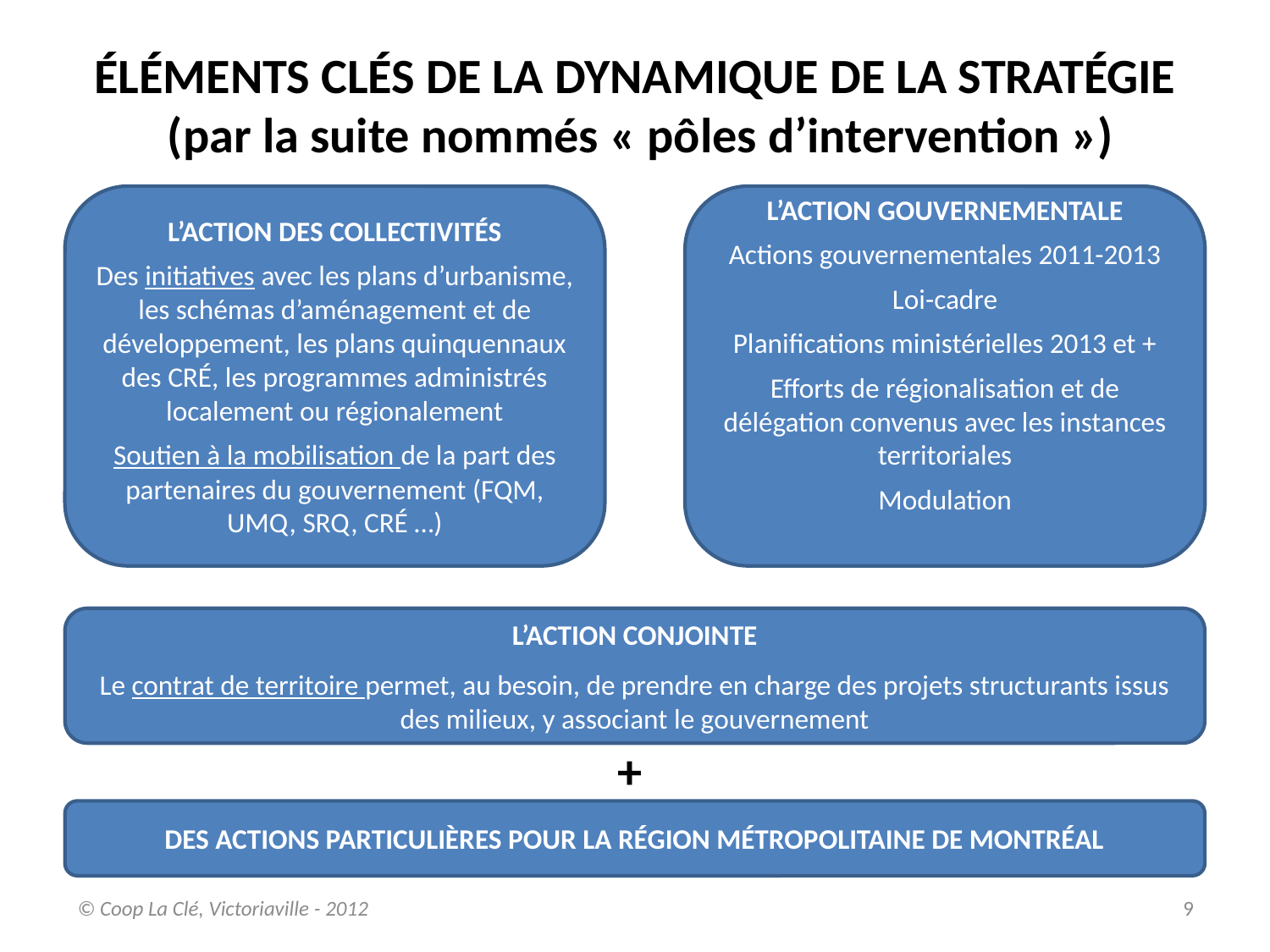

ÉLÉMENTS CLÉS DE LA DYNAMIQUE DE LA STRATÉGIE
 (par la suite nommés « pôles d’intervention »)
L’action des collectivités
Des initiatives avec les plans d’urbanisme, les schémas d’aménagement et de développement, les plans quinquennaux des CRÉ, les programmes administrés localement ou régionalement
Soutien à la mobilisation de la part des partenaires du gouvernement (FQM, UMQ, SRQ, CRÉ …)
L’action gouvernementale
Actions gouvernementales 2011-2013
Loi-cadre
Planifications ministérielles 2013 et +
Efforts de régionalisation et de délégation convenus avec les instances territoriales
Modulation

L’action conjointe
Le contrat de territoire permet, au besoin, de prendre en charge des projets structurants issus des milieux, y associant le gouvernement
+
Des actions particulières pour la région métropolitaine de Montréal
© Coop La Clé, Victoriaville - 2012
9